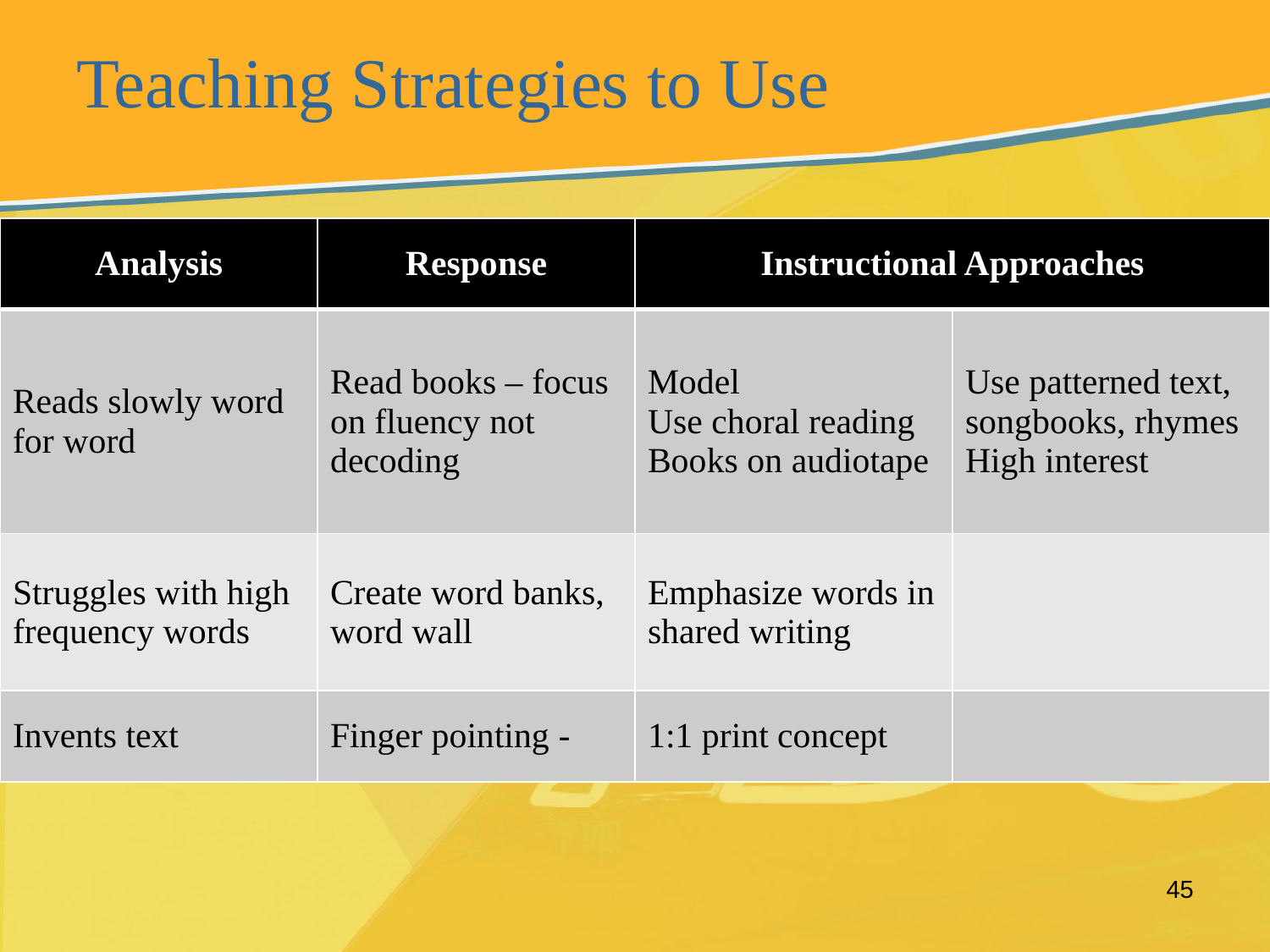

# Teaching Strategies to Use
| Analysis | Response | Instructional Approaches |  |
| --- | --- | --- | --- |
| Reads slowly word for word | Read books – focus on fluency not decoding | Model Use choral reading Books on audiotape | Use patterned text, songbooks, rhymes High interest |
| Struggles with high frequency words | Create word banks, word wall | Emphasize words in shared writing |  |
| Invents text | Finger pointing - | 1:1 print concept |  |
45